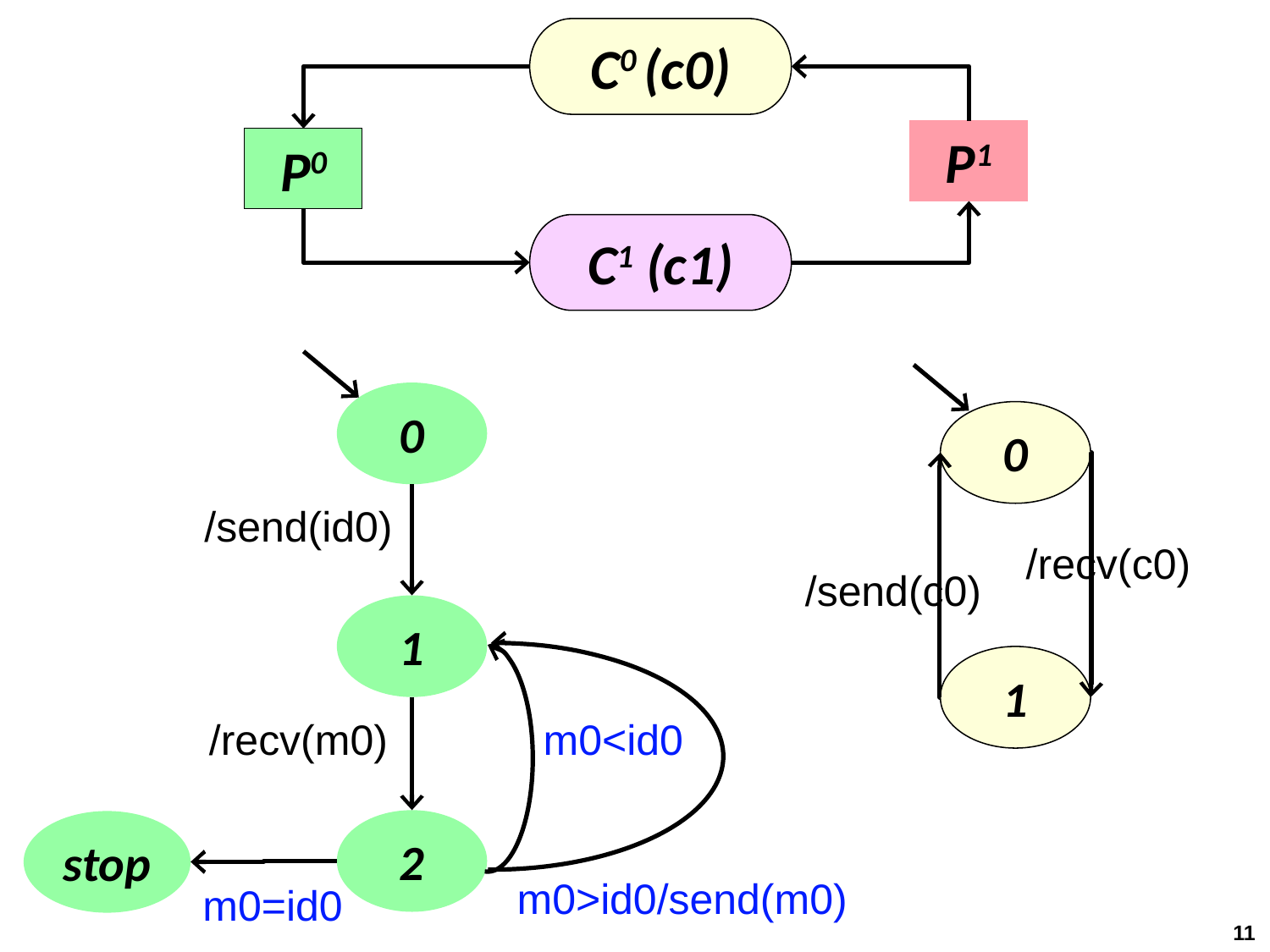

C0 (c0)
P1
P0
C1 (c1)
0
0
/send(id0)
/recv(c0)
/send(c0)
1

1
/recv(m0)
m0<id0
2
stop
m0>id0/send(m0)
m0=id0